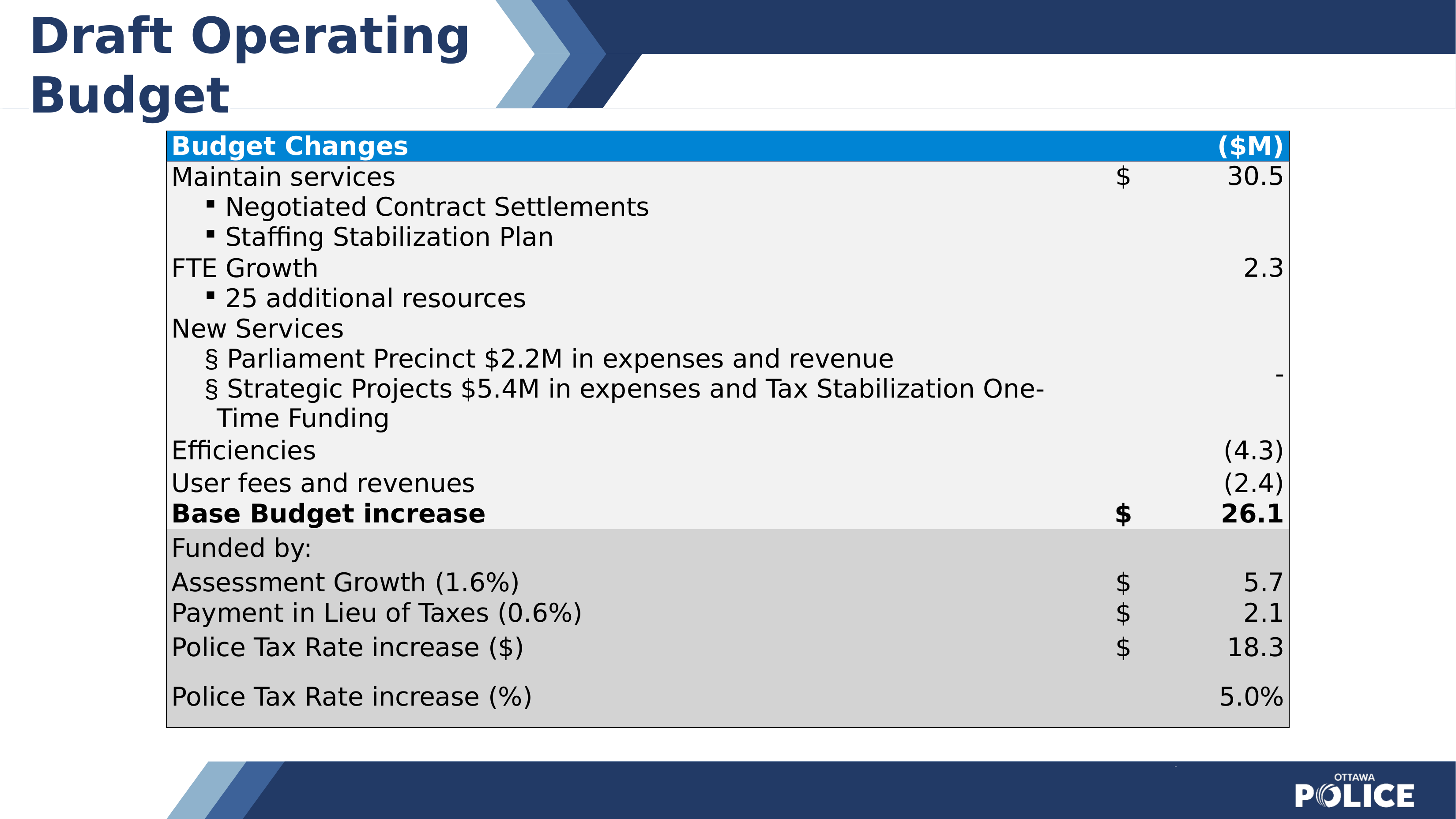

# Draft Operating Budget
| Budget Changes |  | ($M) |
| --- | --- | --- |
| Maintain services  Negotiated Contract Settlements Staffing Stabilization Plan | $ | 30.5 |
| FTE Growth 25 additional resources |  | 2.3 |
| New Services Parliament Precinct $2.2M in expenses and revenue Strategic Projects $5.4M in expenses and Tax Stabilization One-Time Funding |  | - |
| Efficiencies |  | (4.3) |
| User fees and revenues |  | (2.4) |
| Base Budget increase | $ | 26.1 |
| Funded by: |  |  |
| Assessment Growth (1.6%) | $ | 5.7 |
| Payment in Lieu of Taxes (0.6%) | $ | 2.1 |
| Police Tax Rate increase ($) | $ | 18.3 |
| Police Tax Rate increase (%) |  | 5.0% |